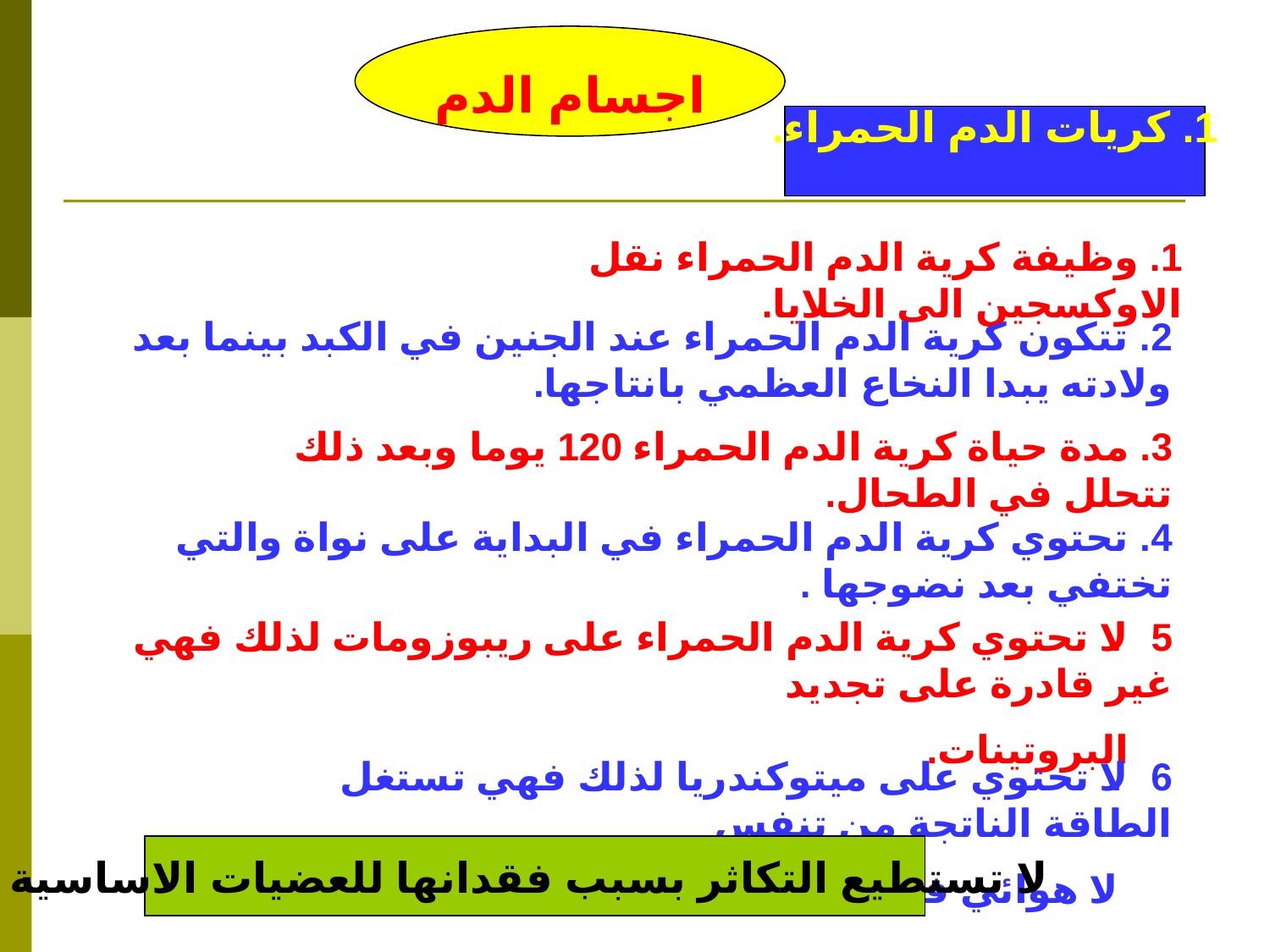

اجسام الدم

1. كريات الدم الحمراء.

1. وظيفة كرية الدم الحمراء نقل الاوكسجين الى الخلايا.
2. تتكون كرية الدم الحمراء عند الجنين في الكبد بينما بعد ولادته يبدا النخاع العظمي بانتاجها.
3. مدة حياة كرية الدم الحمراء 120 يوما وبعد ذلك تتحلل في الطحال.
4. تحتوي كرية الدم الحمراء في البداية على نواة والتي تختفي بعد نضوجها .
5. لا تحتوي كرية الدم الحمراء على ريبوزومات لذلك فهي غير قادرة على تجديد
    البروتينات.
6. لا تحتوي على ميتوكندريا لذلك فهي تستغل الطاقة الناتجة من تنفس
     لا هوائي فقط.
 لا تستطيع التكاثر بسبب فقدانها للعضيات الاساسية